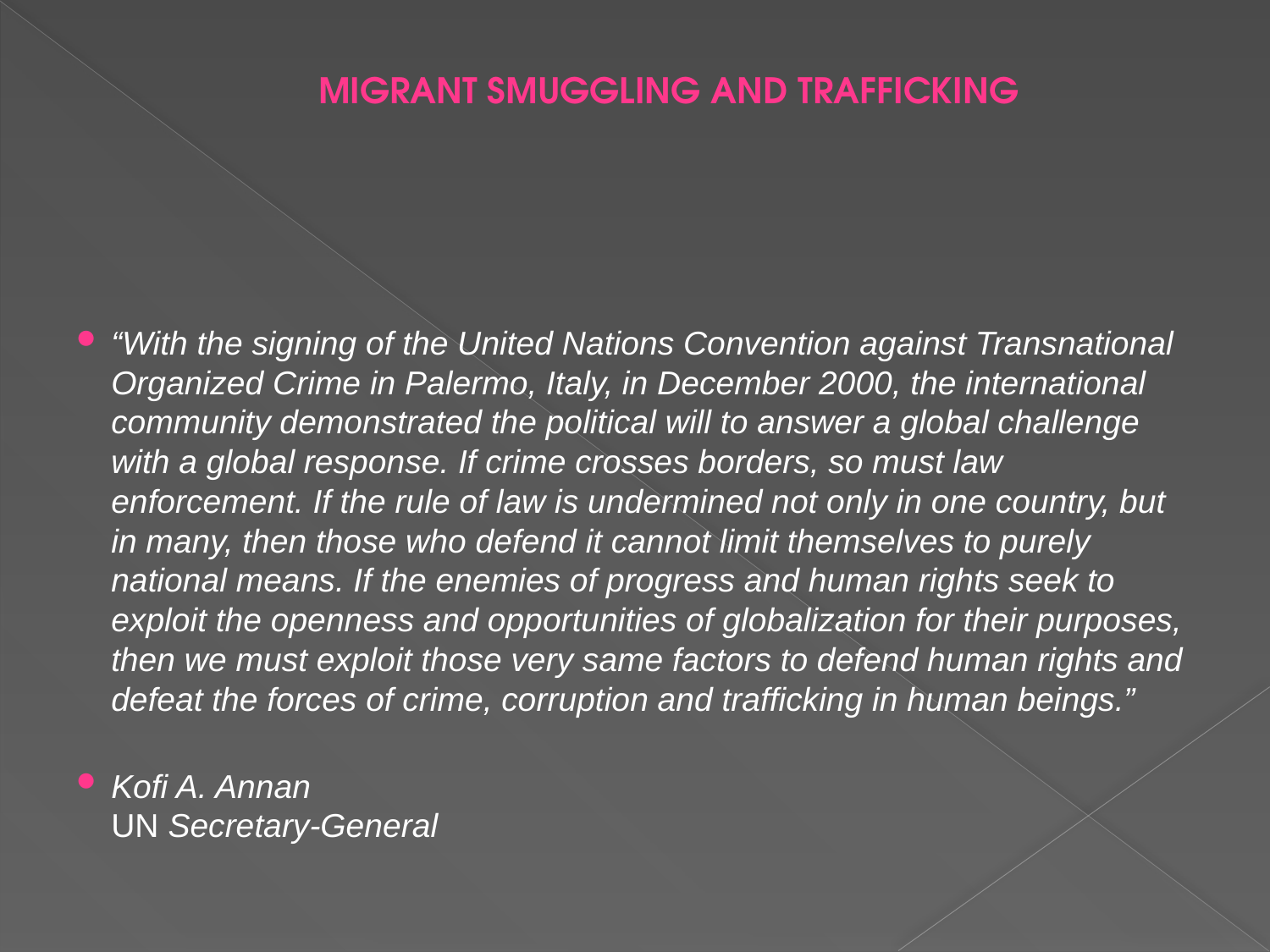

# MIGRANT SMUGGLING AND TRAFFICKING

“With the signing of the United Nations Convention against Transnational Organized Crime in Palermo, Italy, in December 2000, the international community demonstrated the political will to answer a global challenge with a global response. If crime crosses borders, so must law enforcement. If the rule of law is undermined not only in one country, but in many, then those who defend it cannot limit themselves to purely national means. If the enemies of progress and human rights seek to exploit the openness and opportunities of globalization for their purposes, then we must exploit those very same factors to defend human rights and defeat the forces of crime, corruption and trafficking in human beings.”
Kofi A. Annan
UN Secretary-General